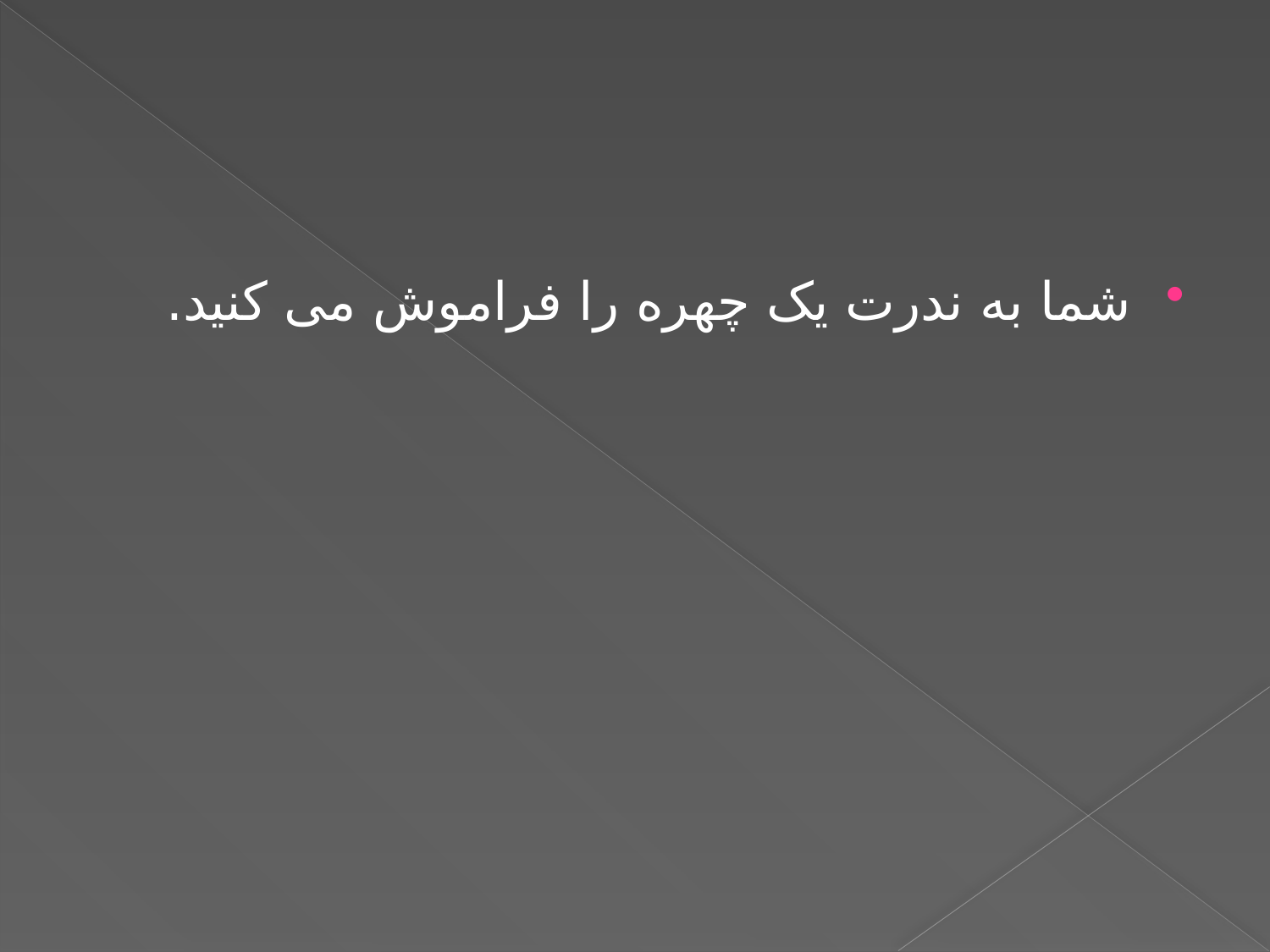

#
شما به ندرت یک چهره را فراموش می کنید.